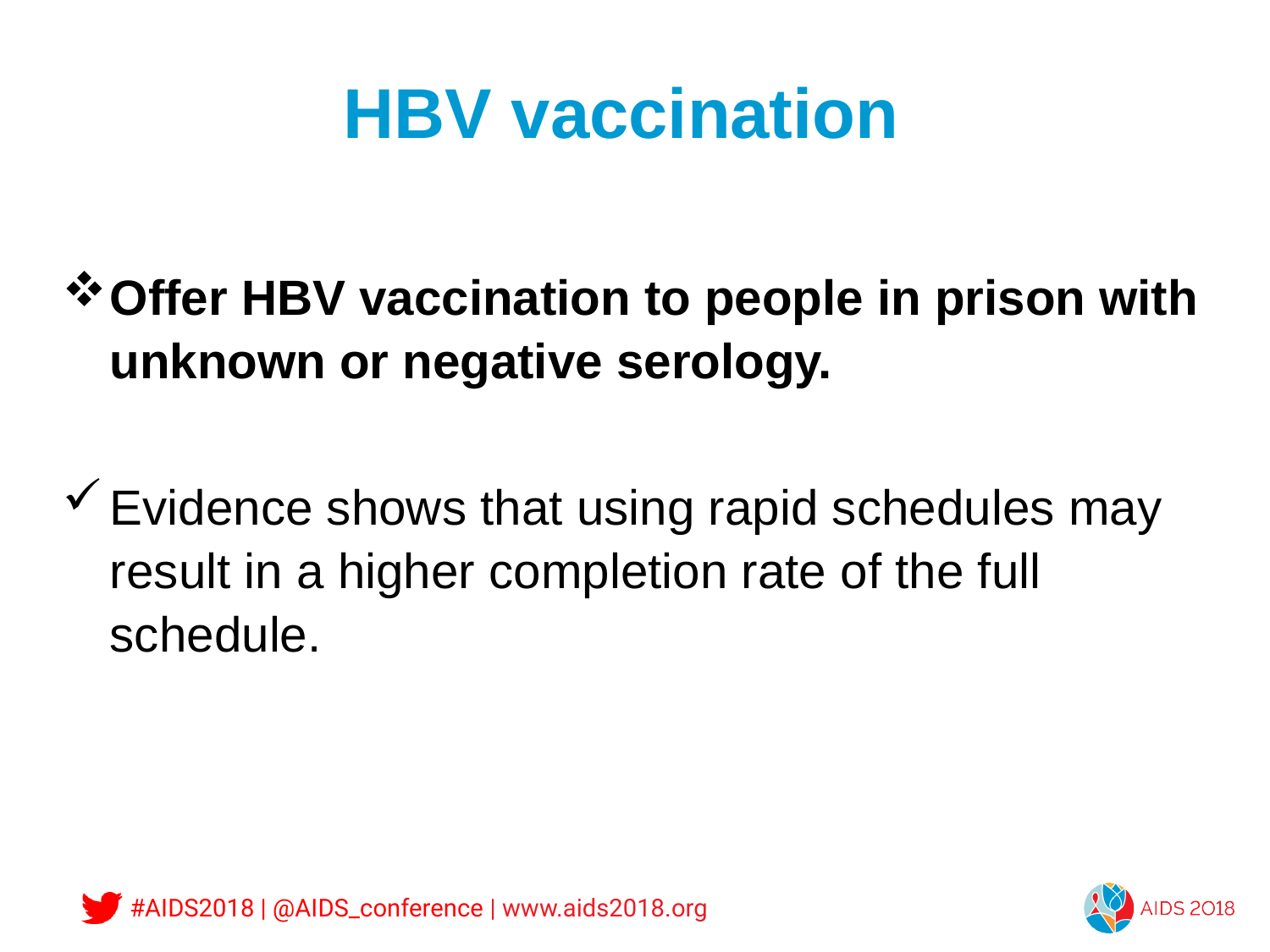

# HBV vaccination
Offer HBV vaccination to people in prison with unknown or negative serology.

Evidence shows that using rapid schedules may result in a higher completion rate of the full schedule.